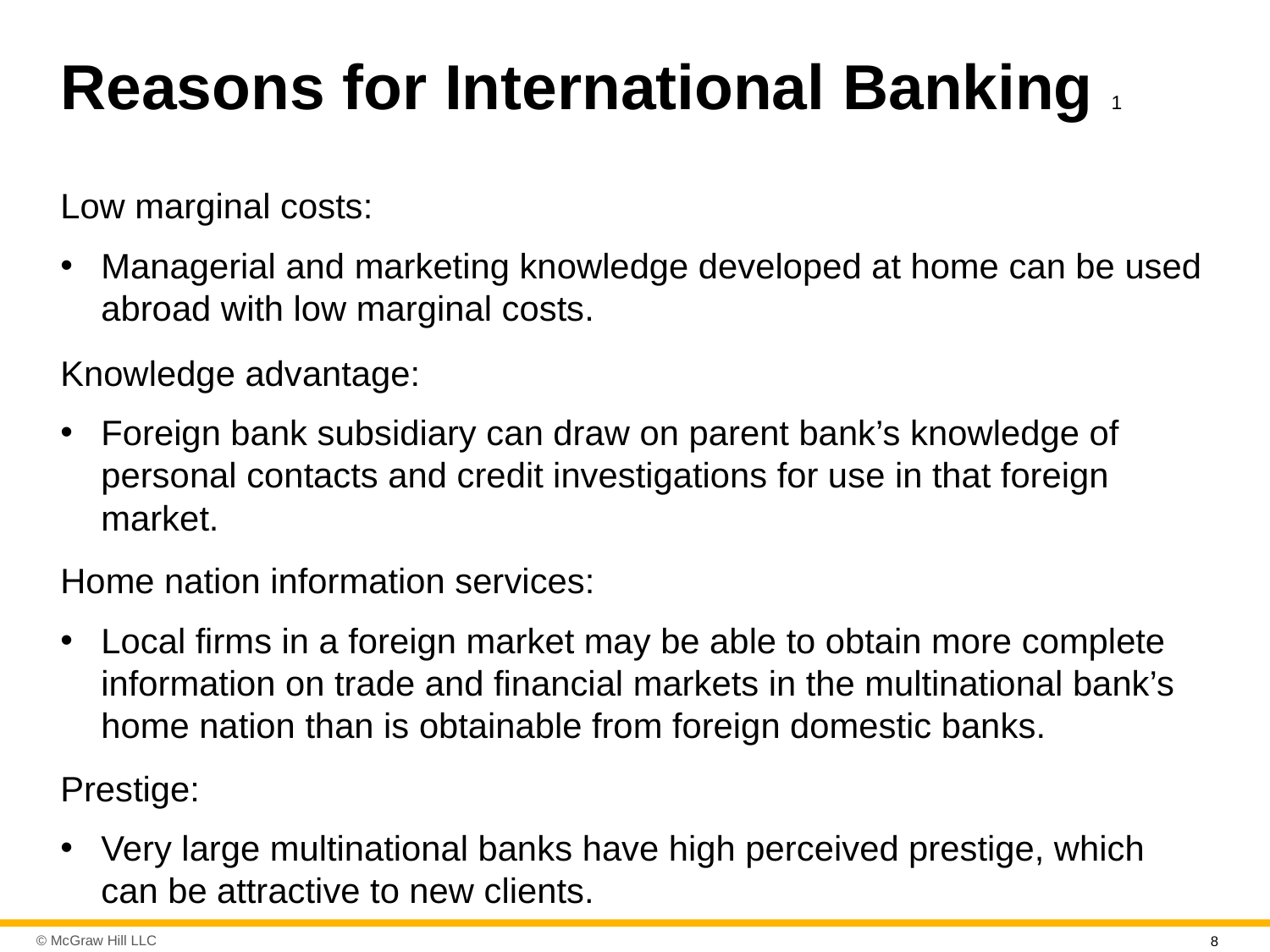

# Reasons for International Banking 1
Low marginal costs:
Managerial and marketing knowledge developed at home can be used abroad with low marginal costs.
Knowledge advantage:
Foreign bank subsidiary can draw on parent bank’s knowledge of personal contacts and credit investigations for use in that foreign market.
Home nation information services:
Local firms in a foreign market may be able to obtain more complete information on trade and financial markets in the multinational bank’s home nation than is obtainable from foreign domestic banks.
Prestige:
Very large multinational banks have high perceived prestige, which can be attractive to new clients.
8